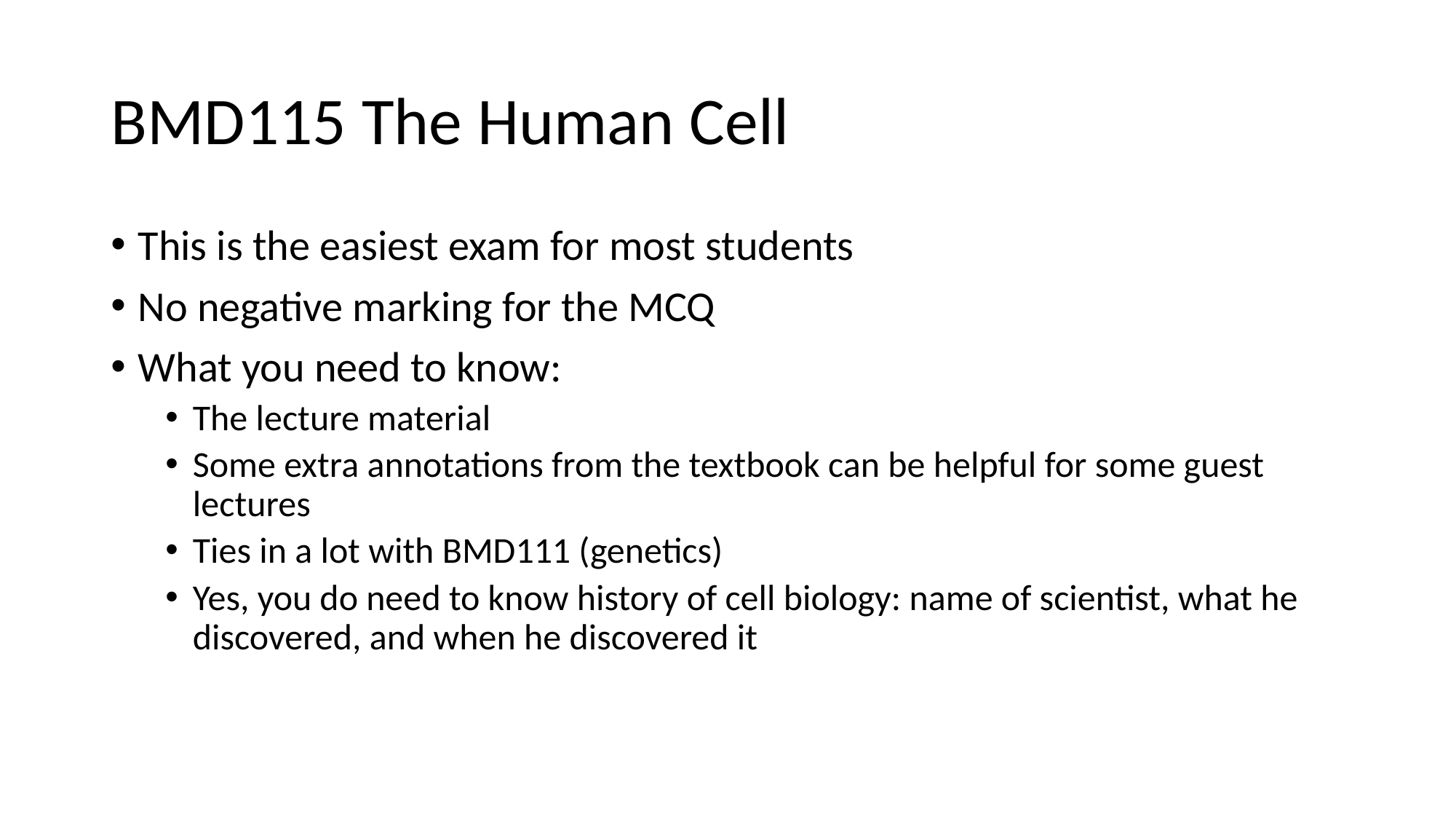

# BMD115 The Human Cell
This is the easiest exam for most students
No negative marking for the MCQ
What you need to know:
The lecture material
Some extra annotations from the textbook can be helpful for some guest lectures
Ties in a lot with BMD111 (genetics)
Yes, you do need to know history of cell biology: name of scientist, what he discovered, and when he discovered it